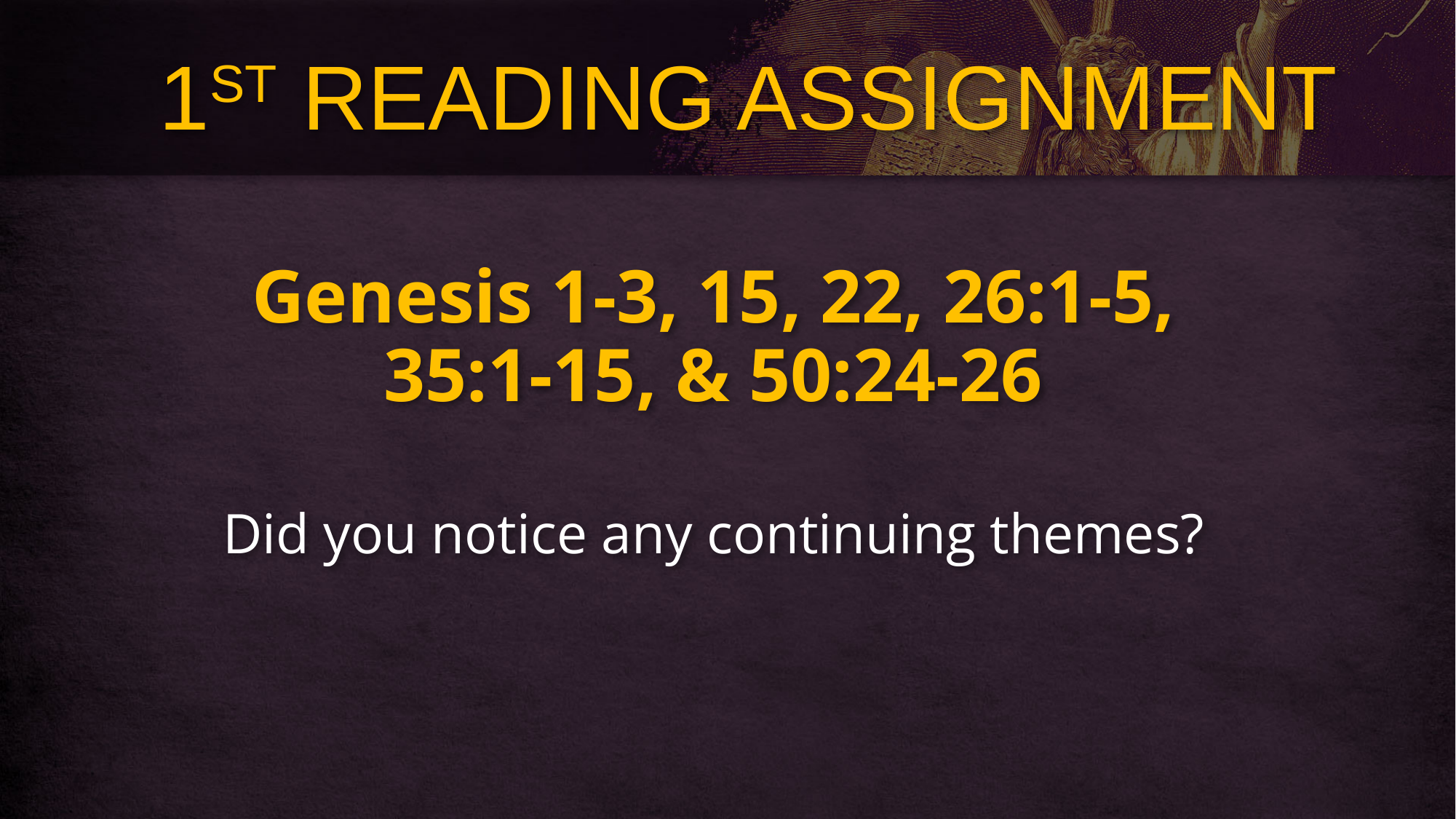

# 1ST READING ASSIGNMENT
Genesis 1-3, 15, 22, 26:1-5,
35:1-15, & 50:24-26

Did you notice any continuing themes?